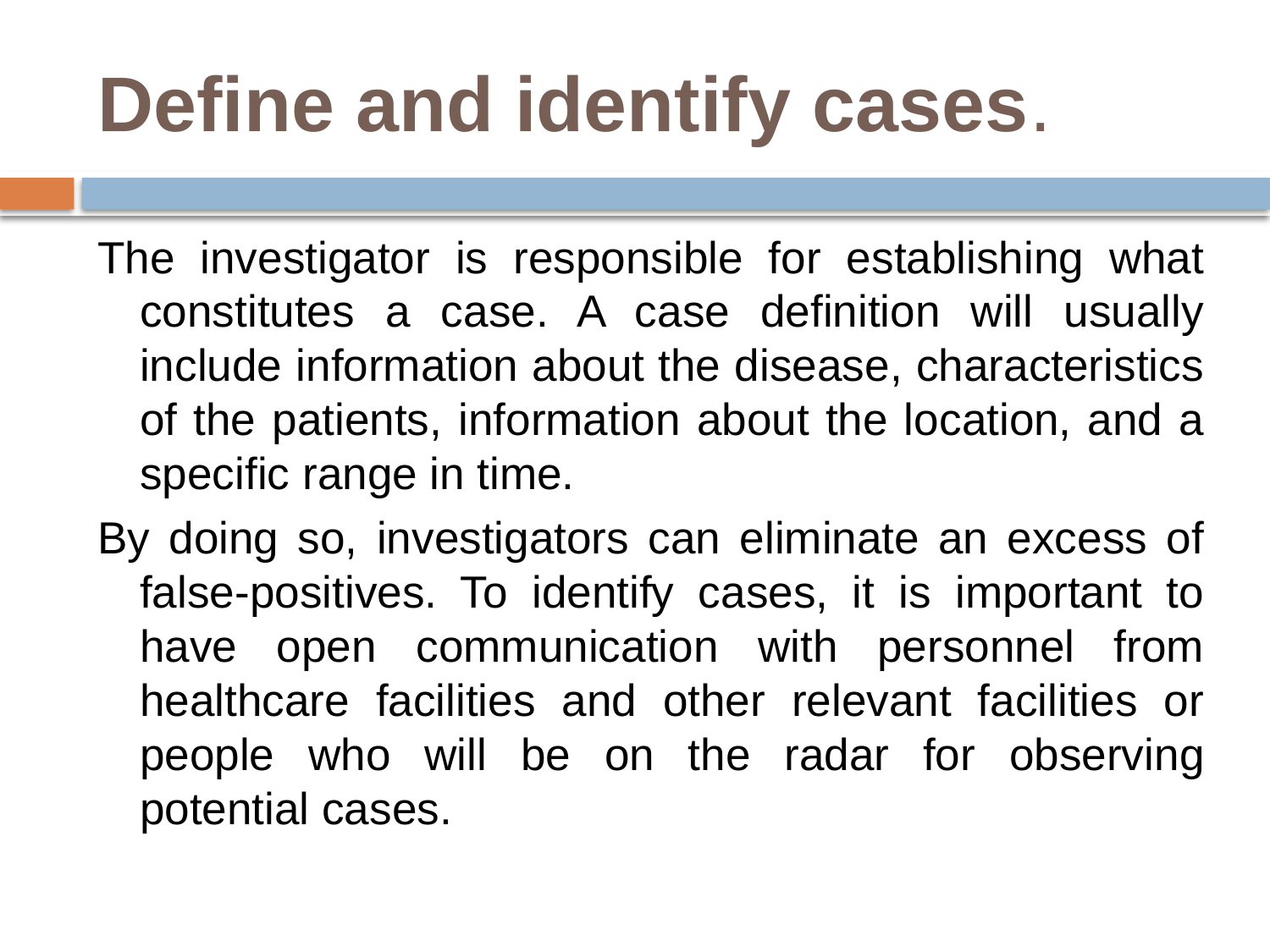

# Define and identify cases.
The investigator is responsible for establishing what constitutes a case. A case definition will usually include information about the disease, characteristics of the patients, information about the location, and a specific range in time.
By doing so, investigators can eliminate an excess of false-positives. To identify cases, it is important to have open communication with personnel from healthcare facilities and other relevant facilities or people who will be on the radar for observing potential cases.